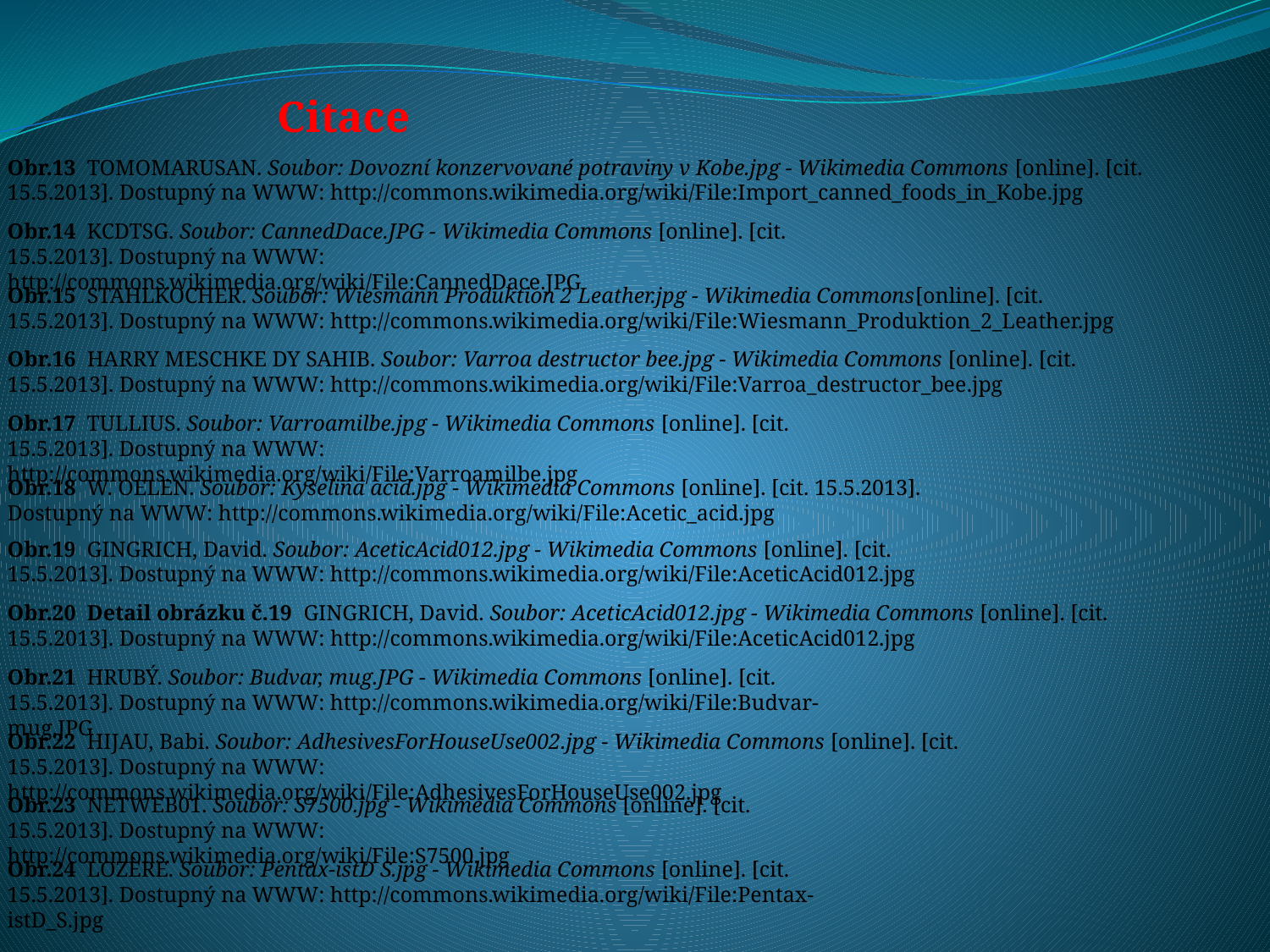

Citace
Obr.13  TOMOMARUSAN. Soubor: Dovozní konzervované potraviny v Kobe.jpg - Wikimedia Commons [online]. [cit. 15.5.2013]. Dostupný na WWW: http://commons.wikimedia.org/wiki/File:Import_canned_foods_in_Kobe.jpg
Obr.14  KCDTSG. Soubor: CannedDace.JPG - Wikimedia Commons [online]. [cit. 15.5.2013]. Dostupný na WWW: http://commons.wikimedia.org/wiki/File:CannedDace.JPG
Obr.15  STAHLKOCHER. Soubor: Wiesmann Produktion 2 Leather.jpg - Wikimedia Commons[online]. [cit. 15.5.2013]. Dostupný na WWW: http://commons.wikimedia.org/wiki/File:Wiesmann_Produktion_2_Leather.jpg
Obr.16  HARRY MESCHKE DY SAHIB. Soubor: Varroa destructor bee.jpg - Wikimedia Commons [online]. [cit. 15.5.2013]. Dostupný na WWW: http://commons.wikimedia.org/wiki/File:Varroa_destructor_bee.jpg
Obr.17  TULLIUS. Soubor: Varroamilbe.jpg - Wikimedia Commons [online]. [cit. 15.5.2013]. Dostupný na WWW: http://commons.wikimedia.org/wiki/File:Varroamilbe.jpg
Obr.18  W. OELEN. Soubor: Kyselina acid.jpg - Wikimedia Commons [online]. [cit. 15.5.2013]. Dostupný na WWW: http://commons.wikimedia.org/wiki/File:Acetic_acid.jpg
Obr.19  GINGRICH, David. Soubor: AceticAcid012.jpg - Wikimedia Commons [online]. [cit. 15.5.2013]. Dostupný na WWW: http://commons.wikimedia.org/wiki/File:AceticAcid012.jpg
Obr.20  Detail obrázku č.19  GINGRICH, David. Soubor: AceticAcid012.jpg - Wikimedia Commons [online]. [cit. 15.5.2013]. Dostupný na WWW: http://commons.wikimedia.org/wiki/File:AceticAcid012.jpg
Obr.21  HRUBÝ. Soubor: Budvar, mug.JPG - Wikimedia Commons [online]. [cit. 15.5.2013]. Dostupný na WWW: http://commons.wikimedia.org/wiki/File:Budvar-mug.JPG
Obr.22  HIJAU, Babi. Soubor: AdhesivesForHouseUse002.jpg - Wikimedia Commons [online]. [cit. 15.5.2013]. Dostupný na WWW: http://commons.wikimedia.org/wiki/File:AdhesivesForHouseUse002.jpg
Obr.23  NETWEB01. Soubor: S7500.jpg - Wikimedia Commons [online]. [cit. 15.5.2013]. Dostupný na WWW: http://commons.wikimedia.org/wiki/File:S7500.jpg
Obr.24  LOZÈRE. Soubor: Pentax-istD S.jpg - Wikimedia Commons [online]. [cit. 15.5.2013]. Dostupný na WWW: http://commons.wikimedia.org/wiki/File:Pentax-istD_S.jpg